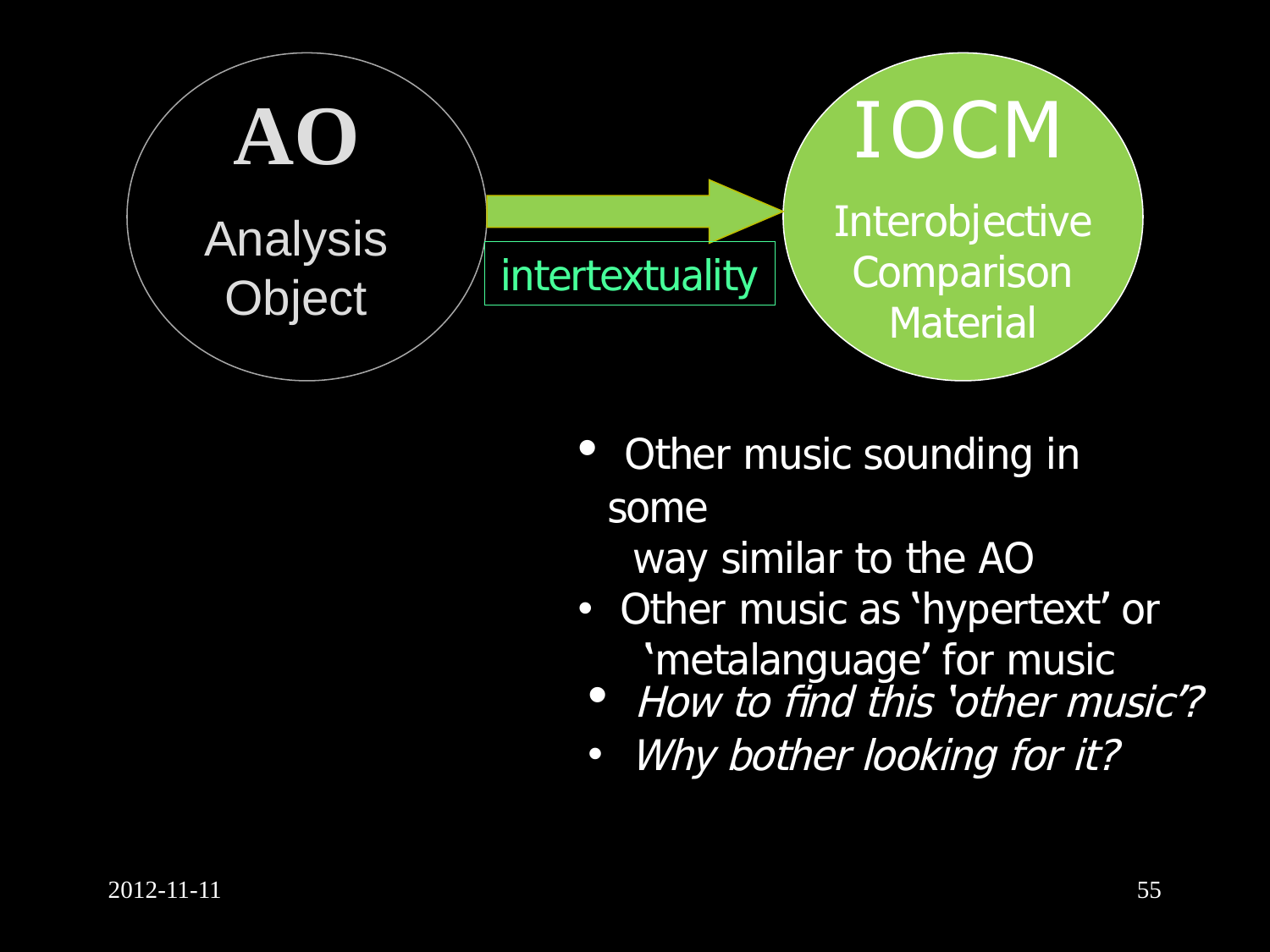

AO
Analysis
Object
IOCM
Interobjective
Comparison
Material

intertextuality
 Other music sounding in some
  way similar to the AO
 Other music as ‘hypertext’ or
   ‘metalanguage’ for music
 How to find this ‘other music’?
 Why bother looking for it?
2012-11-11
55